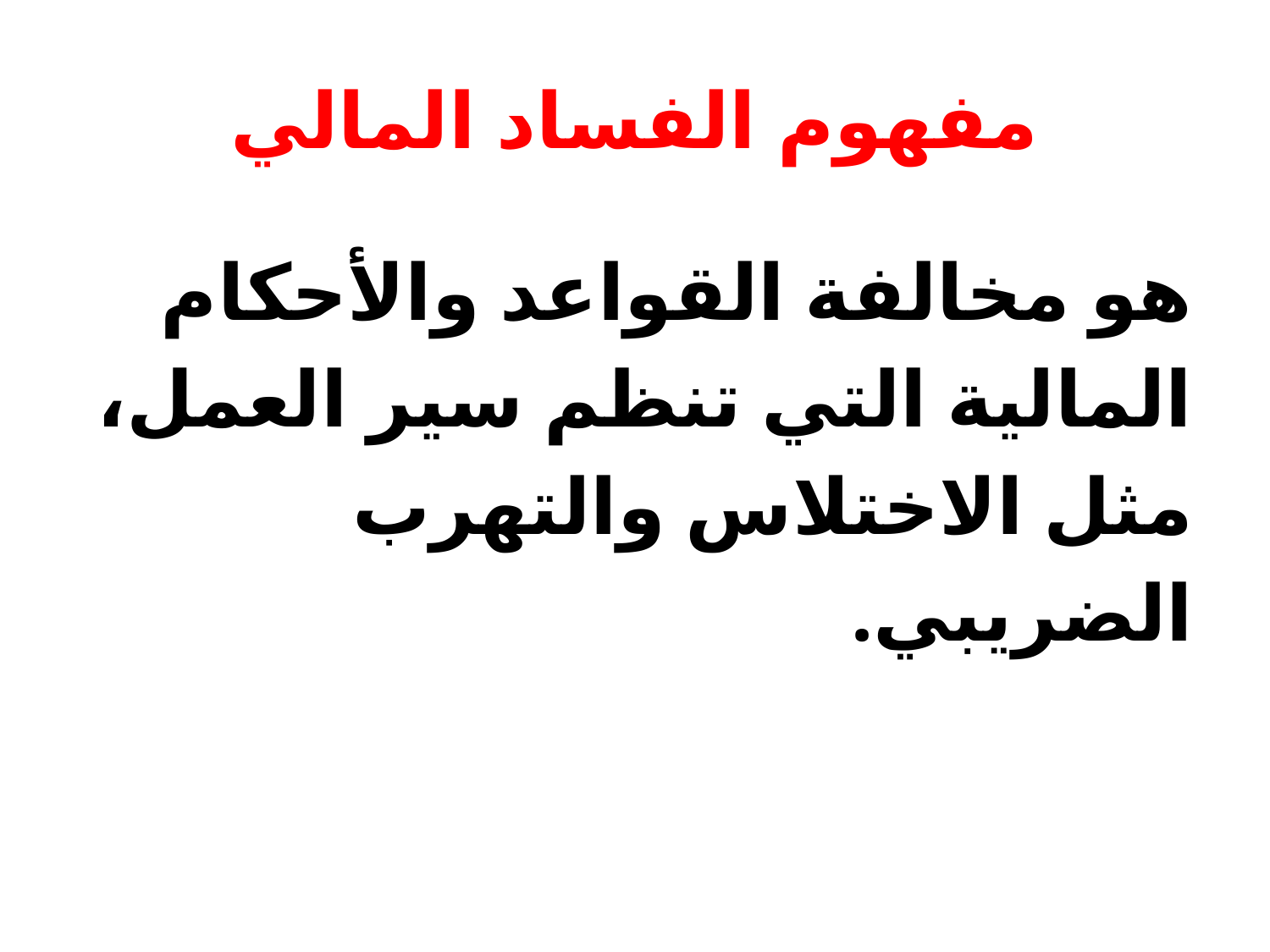

# مفهوم الفساد المالي
هو مخالفة القواعد والأحكام المالية التي تنظم سير العمل، مثل الاختلاس والتهرب الضريبي.